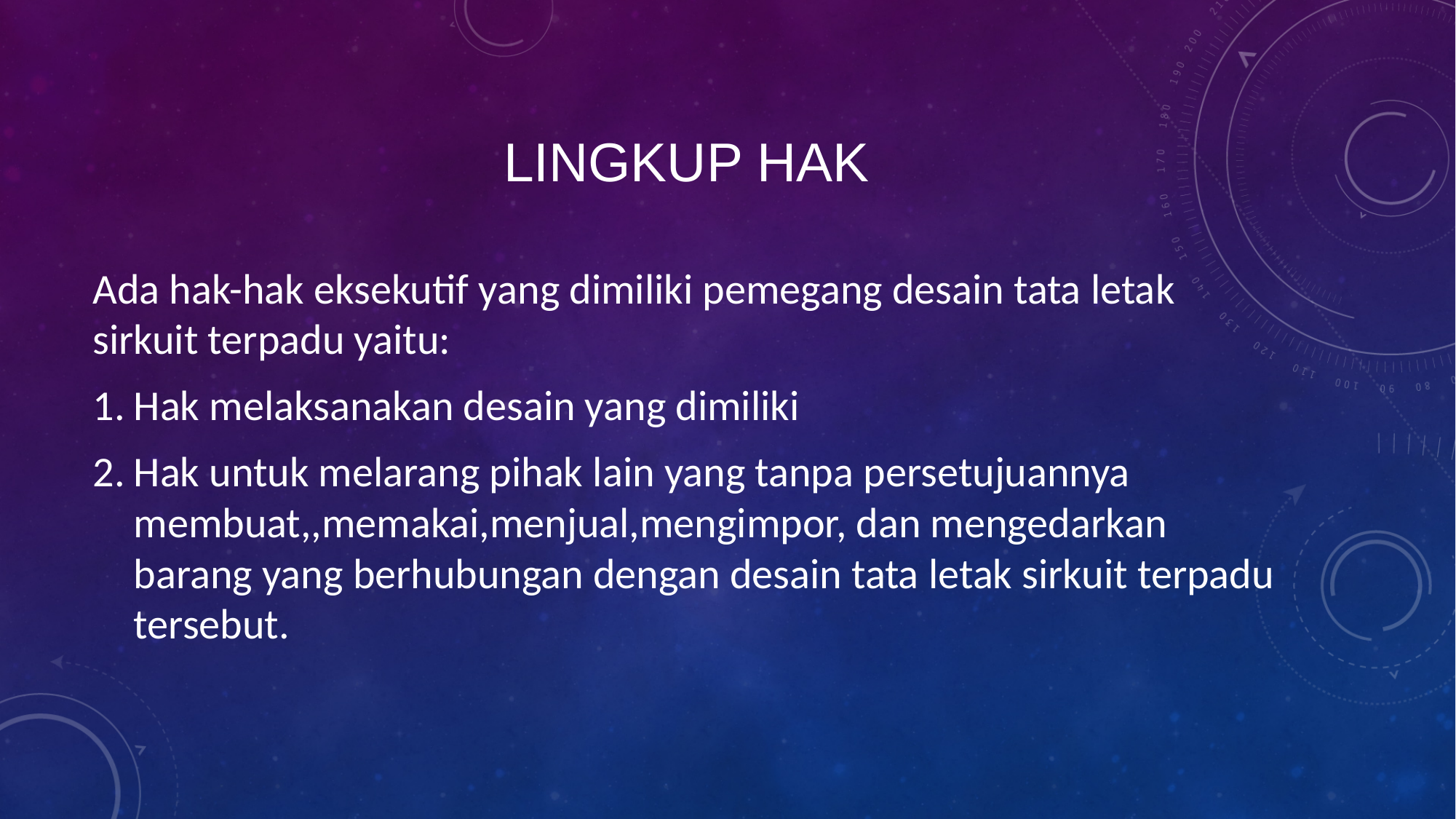

# Lingkup hak
Ada hak-hak eksekutif yang dimiliki pemegang desain tata letak sirkuit terpadu yaitu:
Hak melaksanakan desain yang dimiliki
Hak untuk melarang pihak lain yang tanpa persetujuannya membuat,,memakai,menjual,mengimpor, dan mengedarkan barang yang berhubungan dengan desain tata letak sirkuit terpadu tersebut.